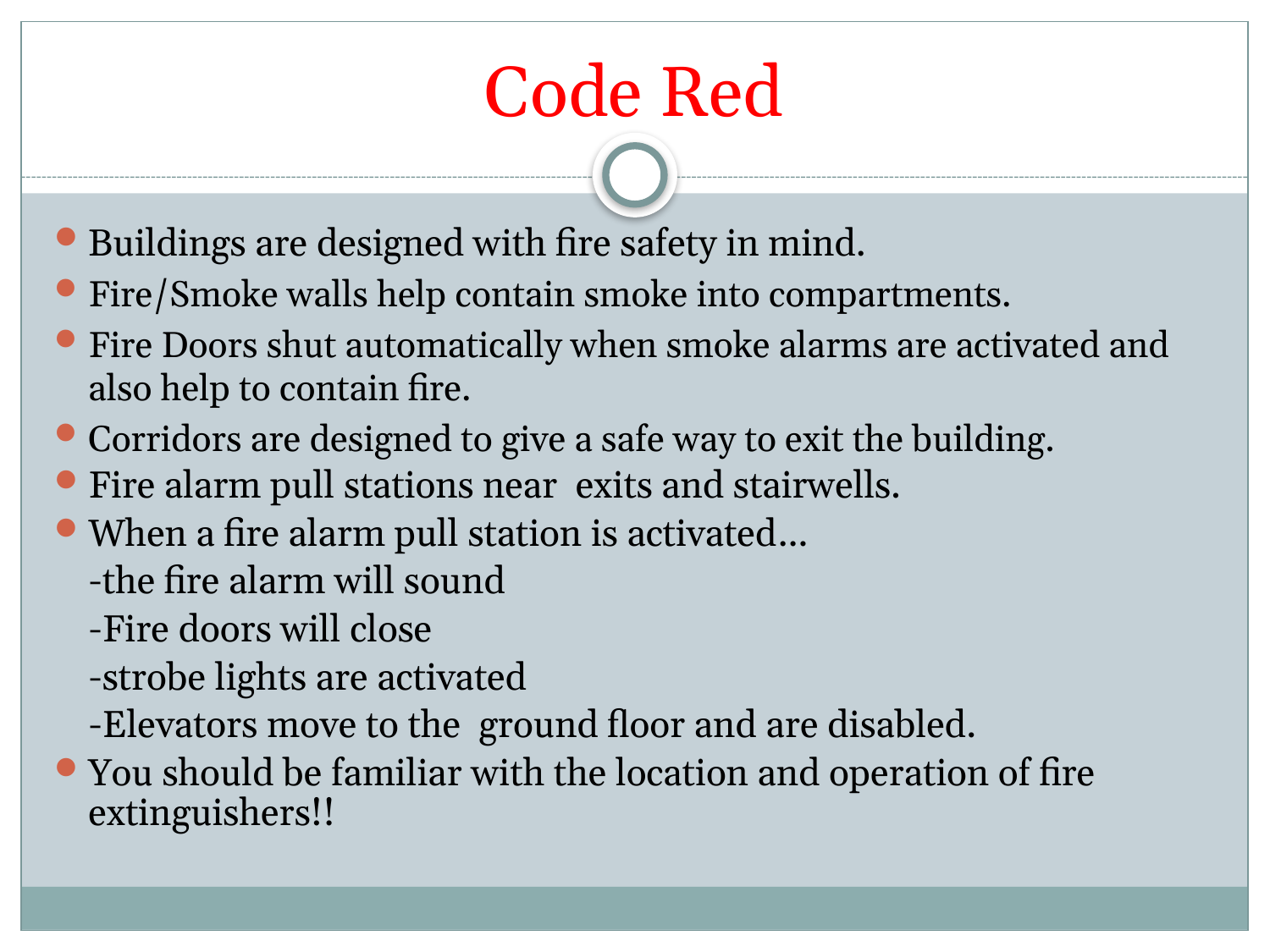

# Code Red
Buildings are designed with fire safety in mind.
Fire/Smoke walls help contain smoke into compartments.
Fire Doors shut automatically when smoke alarms are activated and also help to contain fire.
Corridors are designed to give a safe way to exit the building.
Fire alarm pull stations near  exits and stairwells.
When a fire alarm pull station is activated…
	-the fire alarm will sound
	-Fire doors will close
	-strobe lights are activated
	-Elevators move to the  ground floor and are disabled.
You should be familiar with the location and operation of fire extinguishers!!